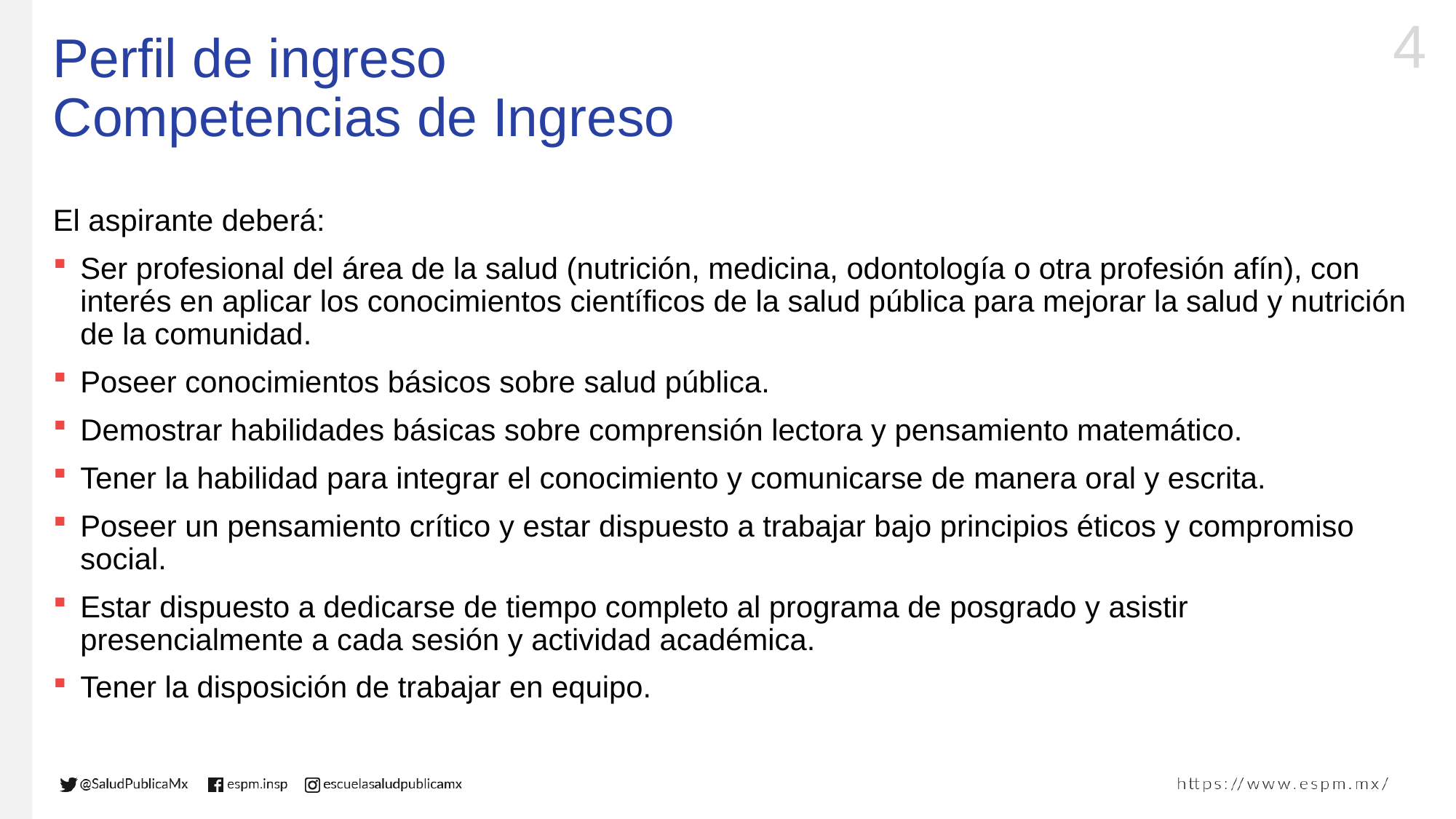

# Perfil de ingreso Competencias de Ingreso
El aspirante deberá:
Ser profesional del área de la salud (nutrición, medicina, odontología o otra profesión afín), con interés en aplicar los conocimientos científicos de la salud pública para mejorar la salud y nutrición de la comunidad.
Poseer conocimientos básicos sobre salud pública.
Demostrar habilidades básicas sobre comprensión lectora y pensamiento matemático.
Tener la habilidad para integrar el conocimiento y comunicarse de manera oral y escrita.
Poseer un pensamiento crítico y estar dispuesto a trabajar bajo principios éticos y compromiso social.
Estar dispuesto a dedicarse de tiempo completo al programa de posgrado y asistir presencialmente a cada sesión y actividad académica.
Tener la disposición de trabajar en equipo.